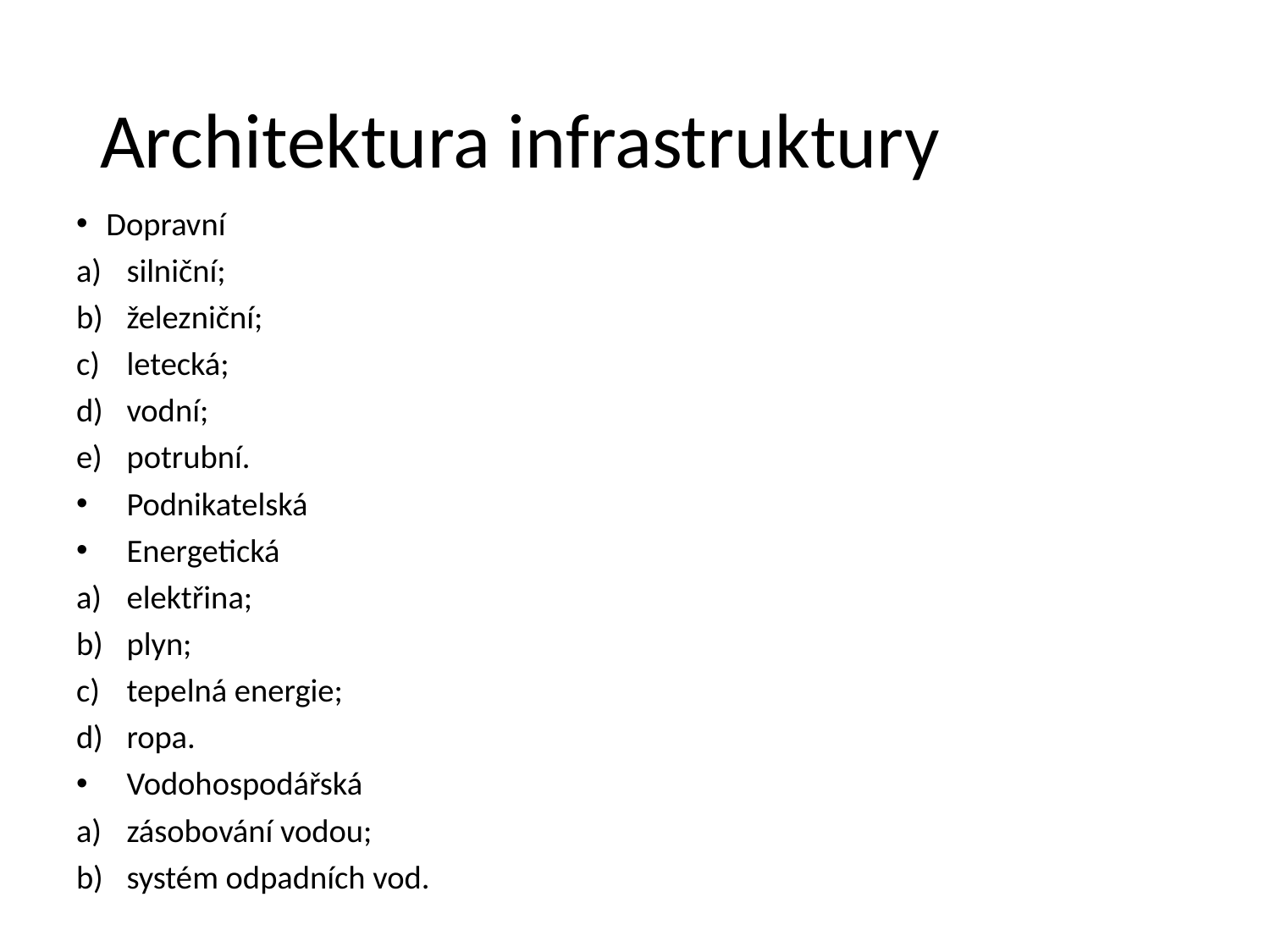

# Architektura infrastruktury
Dopravní
silniční;
železniční;
letecká;
vodní;
potrubní.
Podnikatelská
Energetická
elektřina;
plyn;
tepelná energie;
ropa.
Vodohospodářská
zásobování vodou;
systém odpadních vod.